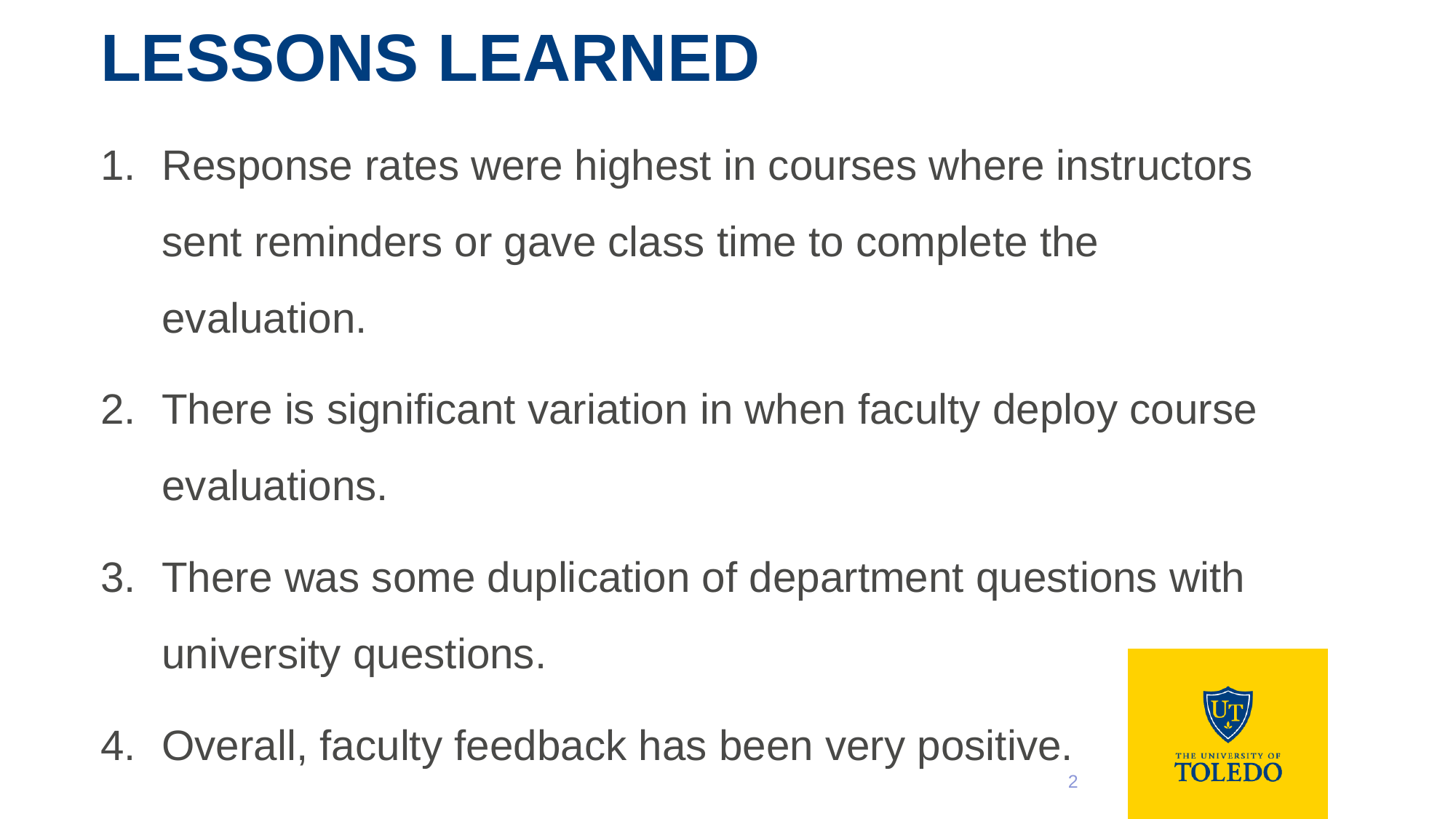

# Lessons Learned
Response rates were highest in courses where instructors sent reminders or gave class time to complete the evaluation.
There is significant variation in when faculty deploy course evaluations.
There was some duplication of department questions with university questions.
Overall, faculty feedback has been very positive.

2